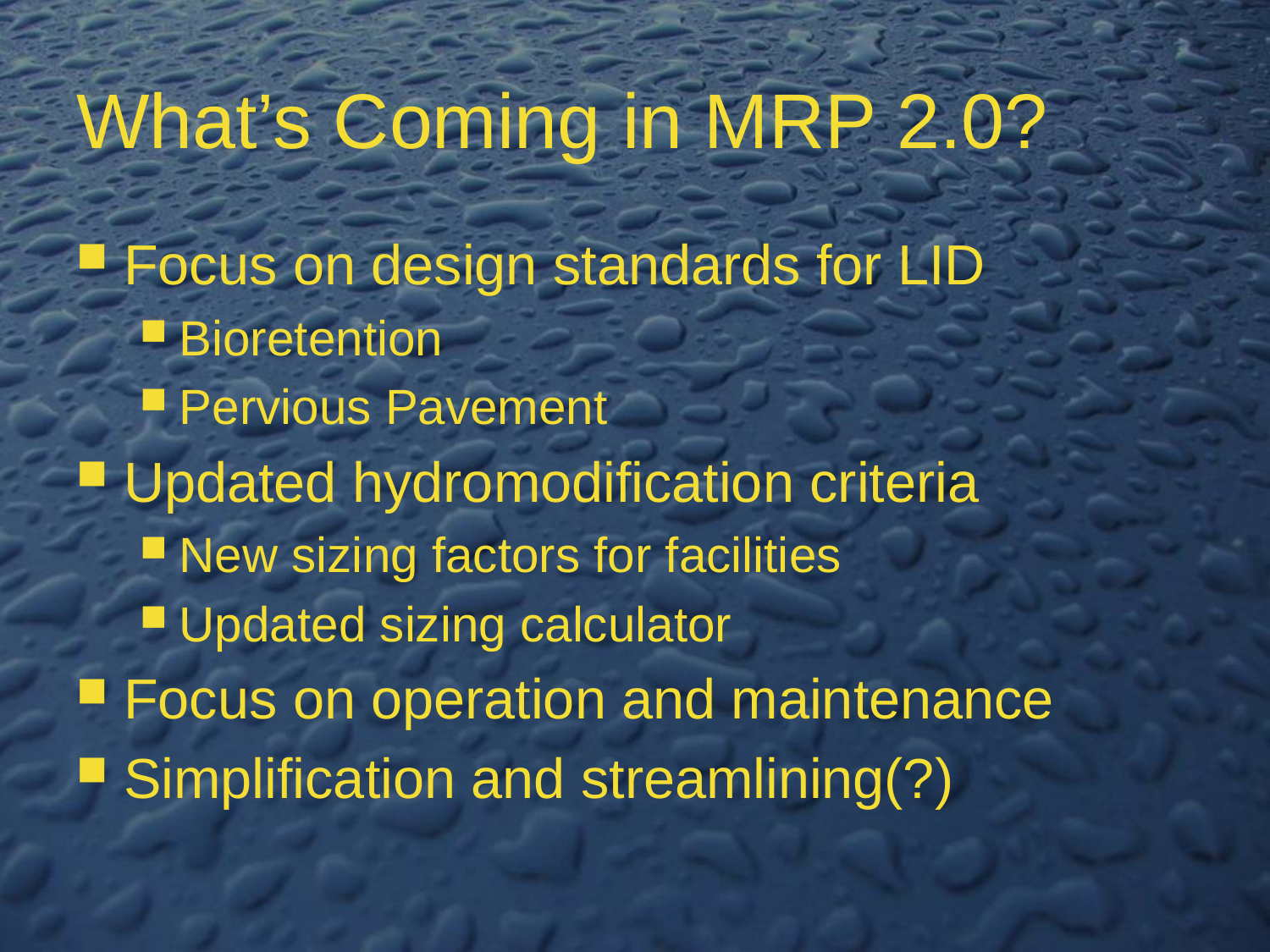

# What’s Coming in MRP 2.0?
Focus on design standards for LID
Bioretention
Pervious Pavement
Updated hydromodification criteria
New sizing factors for facilities
Updated sizing calculator
Focus on operation and maintenance
Simplification and streamlining(?)